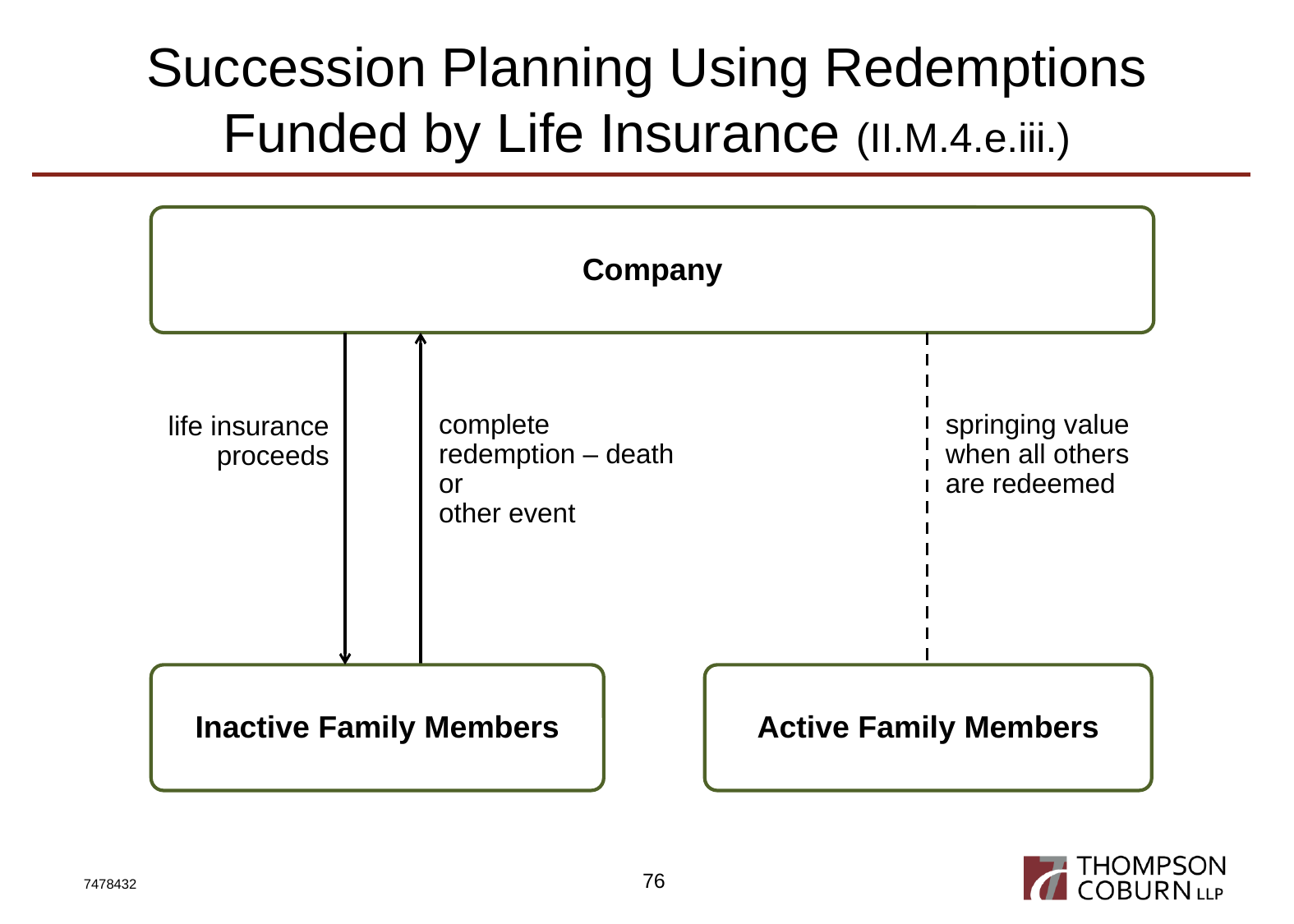

# Succession Planning Using Redemptions Funded by Life Insurance (II.M.4.e.iii.)

Company
complete redemption – death or
other event
springing value when all others
are redeemed
life insurance
proceeds

Inactive Family Members

Active Family Members